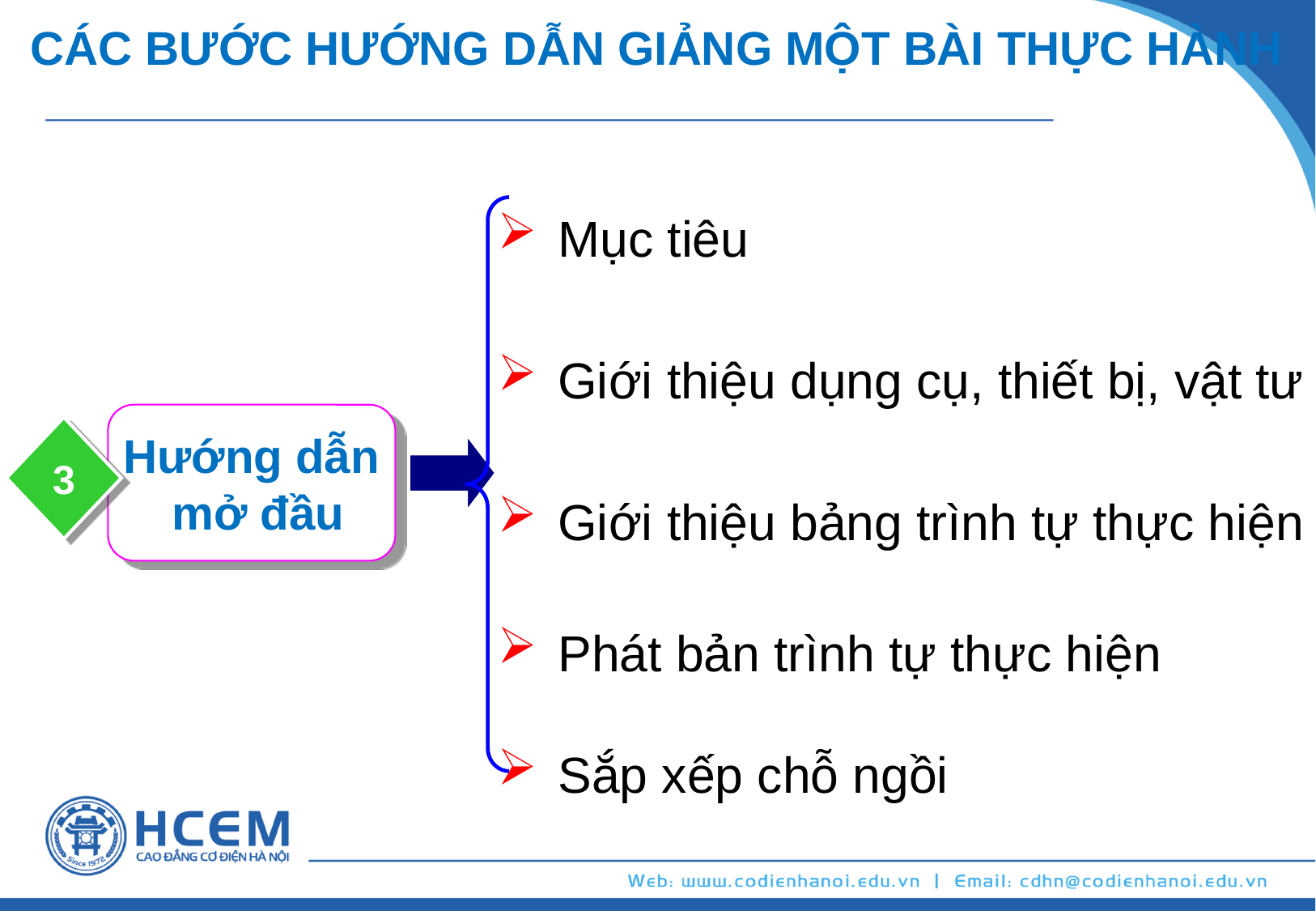

CÁC BƯỚC HƯỚNG DẪN GIẢNG MỘT BÀI THỰC HÀNH
Mục tiêu
Giới thiệu dụng cụ, thiết bị, vật tư
Giới thiệu bảng trình tự thực hiện
Phát bản trình tự thực hiện
Sắp xếp chỗ ngồi

Hướng dẫn
 mở đầu
3